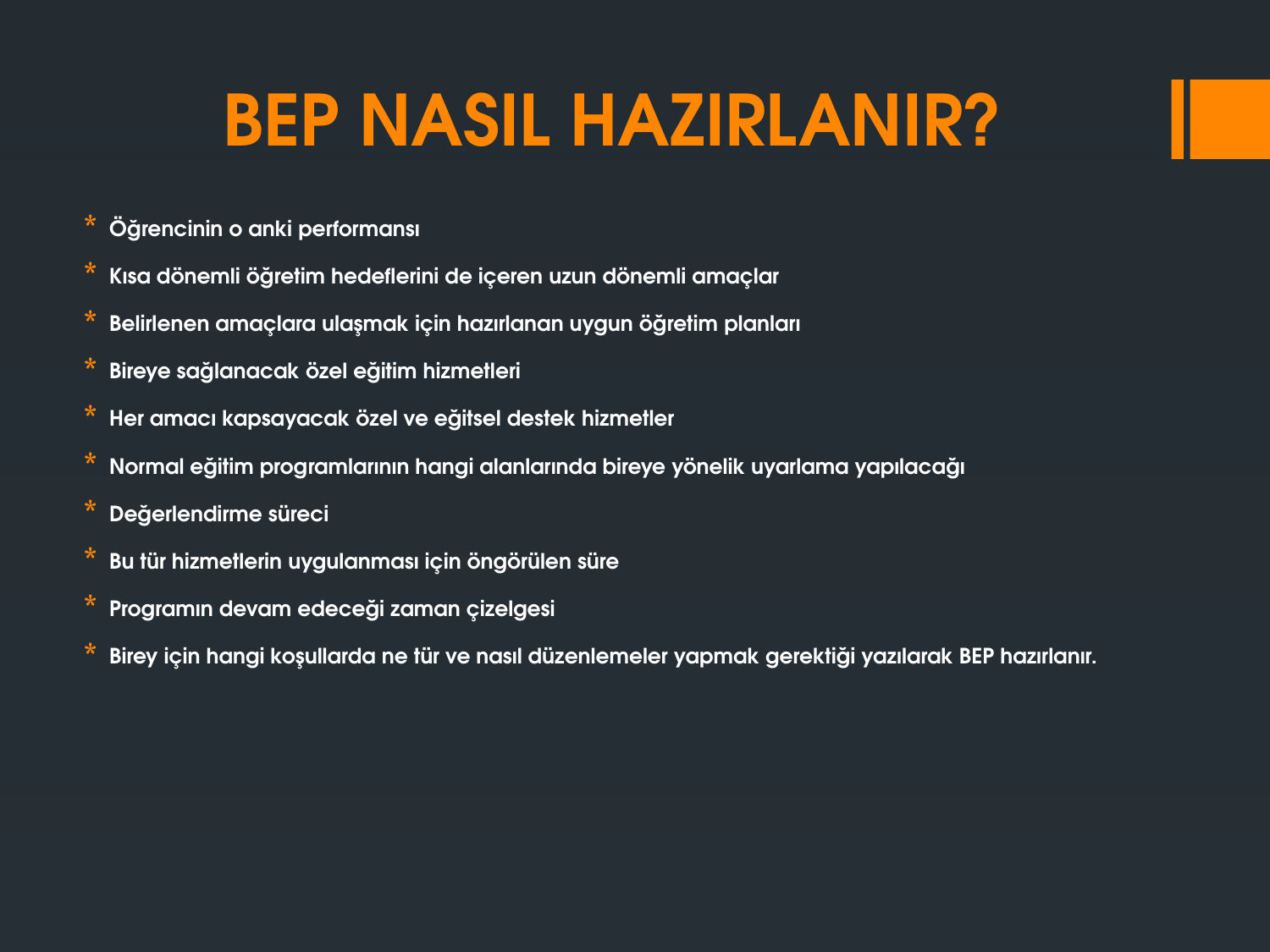

# BEP NASIL HAZIRLANIR?
Öğrencinin o anki performansı
Kısa dönemli öğretim hedeflerini de içeren uzun dönemli amaçlar
Belirlenen amaçlara ulaşmak için hazırlanan uygun öğretim planları
Bireye sağlanacak özel eğitim hizmetleri
Her amacı kapsayacak özel ve eğitsel destek hizmetler
Normal eğitim programlarının hangi alanlarında bireye yönelik uyarlama yapılacağı
Değerlendirme süreci
Bu tür hizmetlerin uygulanması için öngörülen süre
Programın devam edeceği zaman çizelgesi
Birey için hangi koşullarda ne tür ve nasıl düzenlemeler yapmak gerektiği yazılarak BEP hazırlanır.